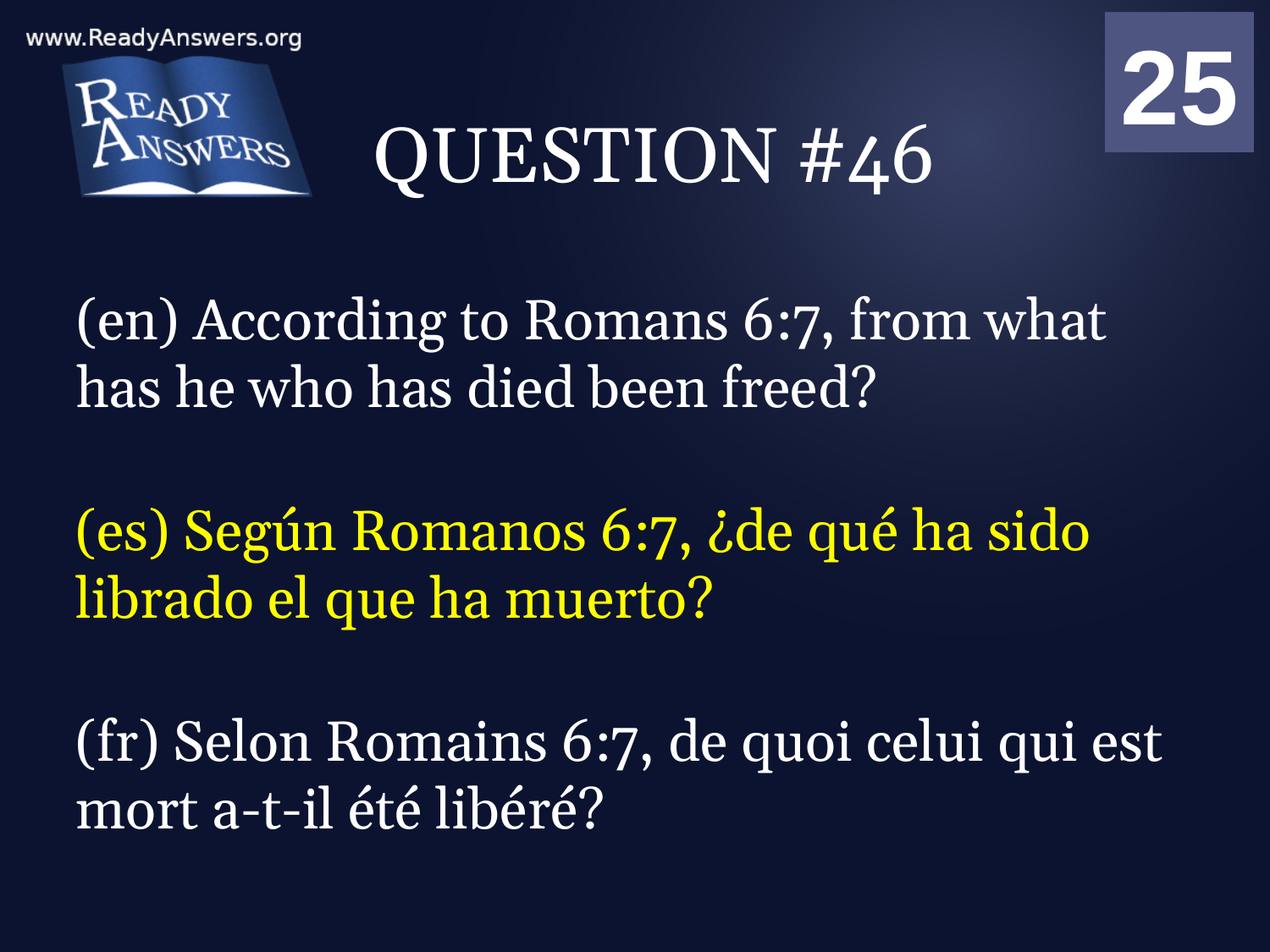

01
02
03
04
05
06
07
08
09
10
11
12
13
14
15
16
17
18
19
20
21
22
23
24
25
00
# QUESTION #46
(en) According to Romans 6:7, from what has he who has died been freed?
(es) Según Romanos 6:7, ¿de qué ha sido librado el que ha muerto?
(fr) Selon Romains 6:7, de quoi celui qui est mort a-t-il été libéré?